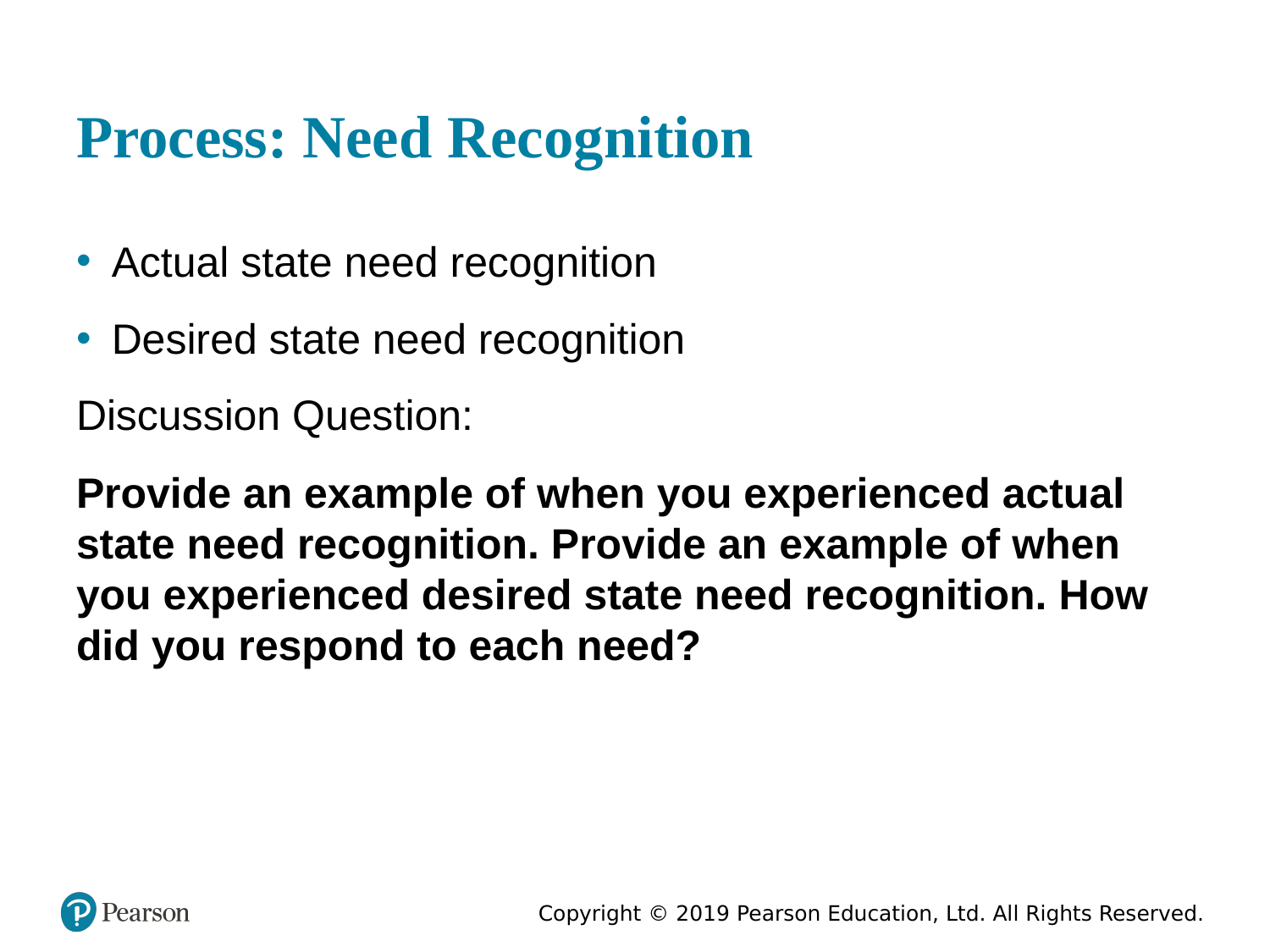

# Process: Need Recognition
Actual state need recognition
Desired state need recognition
Discussion Question:
Provide an example of when you experienced actual state need recognition. Provide an example of when you experienced desired state need recognition. How did you respond to each need?